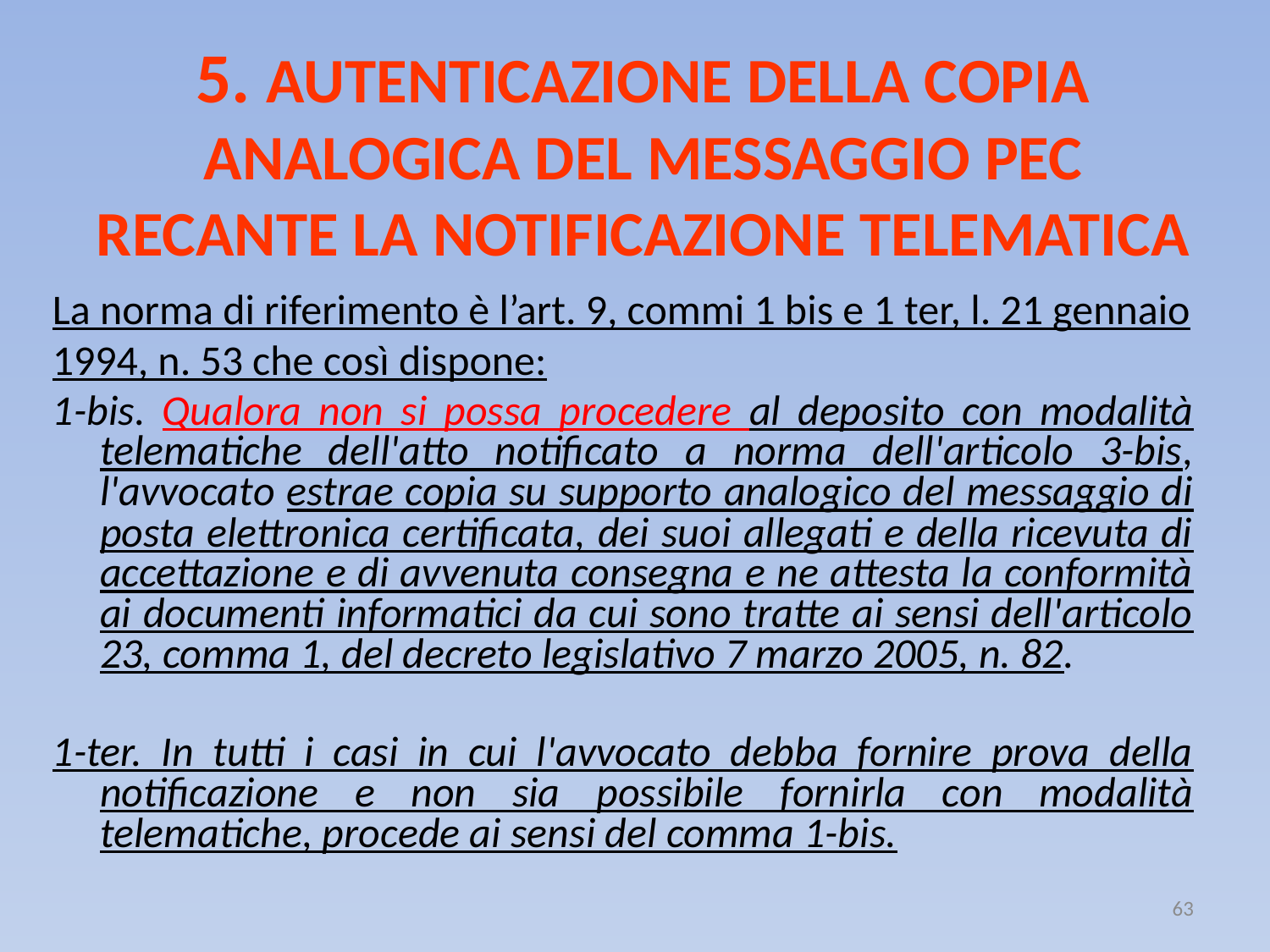

# 5. AUTENTICAZIONE DELLA COPIA ANALOGICA DEL MESSAGGIO PEC RECANTE LA NOTIFICAZIONE TELEMATICA
La norma di riferimento è l’art. 9, commi 1 bis e 1 ter, l. 21 gennaio 1994, n. 53 che così dispone:
1-bis. Qualora non si possa procedere al deposito con modalità telematiche dell'atto notificato a norma dell'articolo 3-bis, l'avvocato estrae copia su supporto analogico del messaggio di posta elettronica certificata, dei suoi allegati e della ricevuta di accettazione e di avvenuta consegna e ne attesta la conformità ai documenti informatici da cui sono tratte ai sensi dell'articolo 23, comma 1, del decreto legislativo 7 marzo 2005, n. 82.

1-ter. In tutti i casi in cui l'avvocato debba fornire prova della notificazione e non sia possibile fornirla con modalità telematiche, procede ai sensi del comma 1-bis.

63